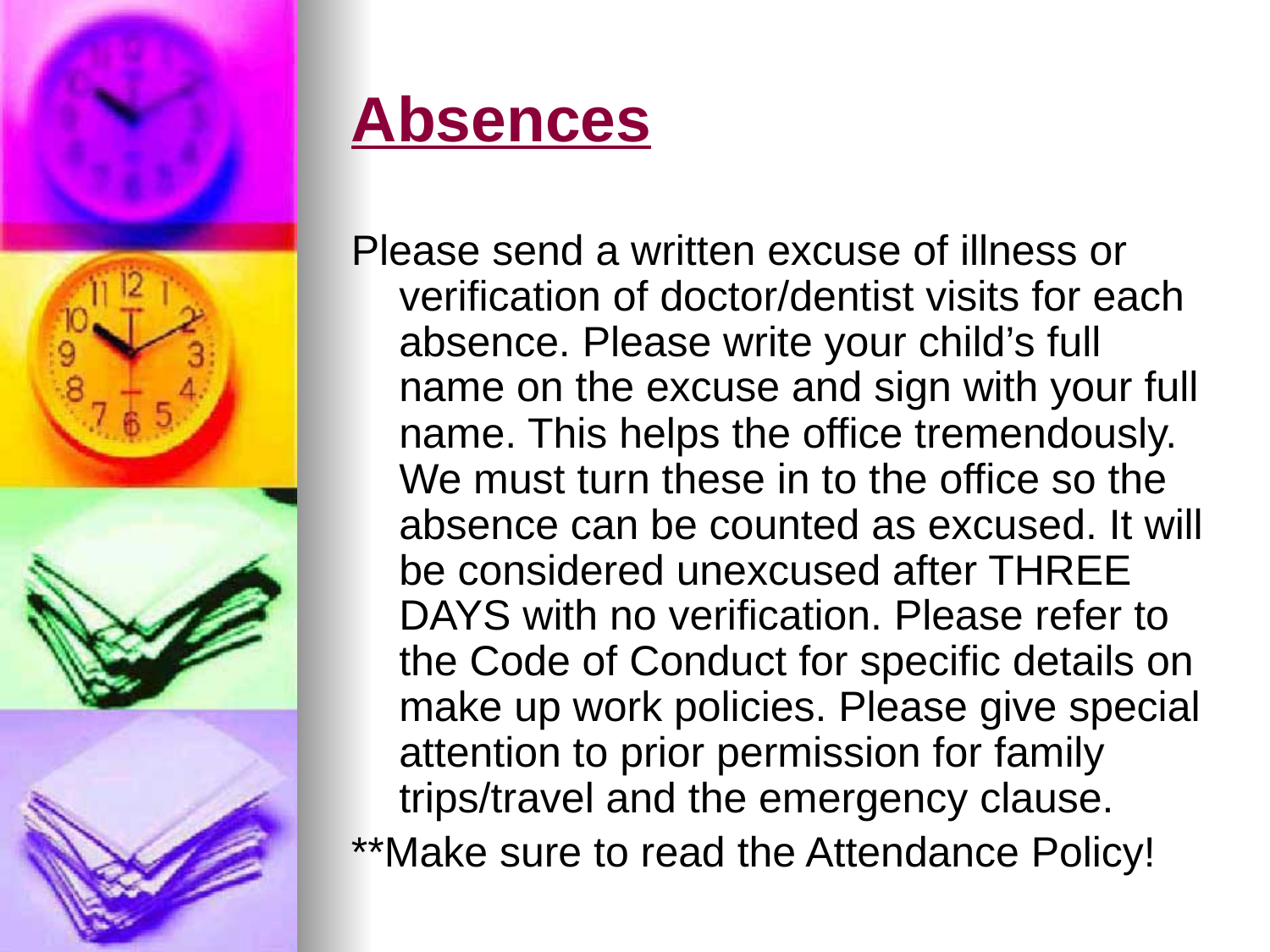

# Absences
Please send a written excuse of illness or verification of doctor/dentist visits for each absence. Please write your child’s full name on the excuse and sign with your full name. This helps the office tremendously. We must turn these in to the office so the absence can be counted as excused. It will be considered unexcused after THREE DAYS with no verification. Please refer to the Code of Conduct for specific details on make up work policies. Please give special attention to prior permission for family trips/travel and the emergency clause.
**Make sure to read the Attendance Policy!